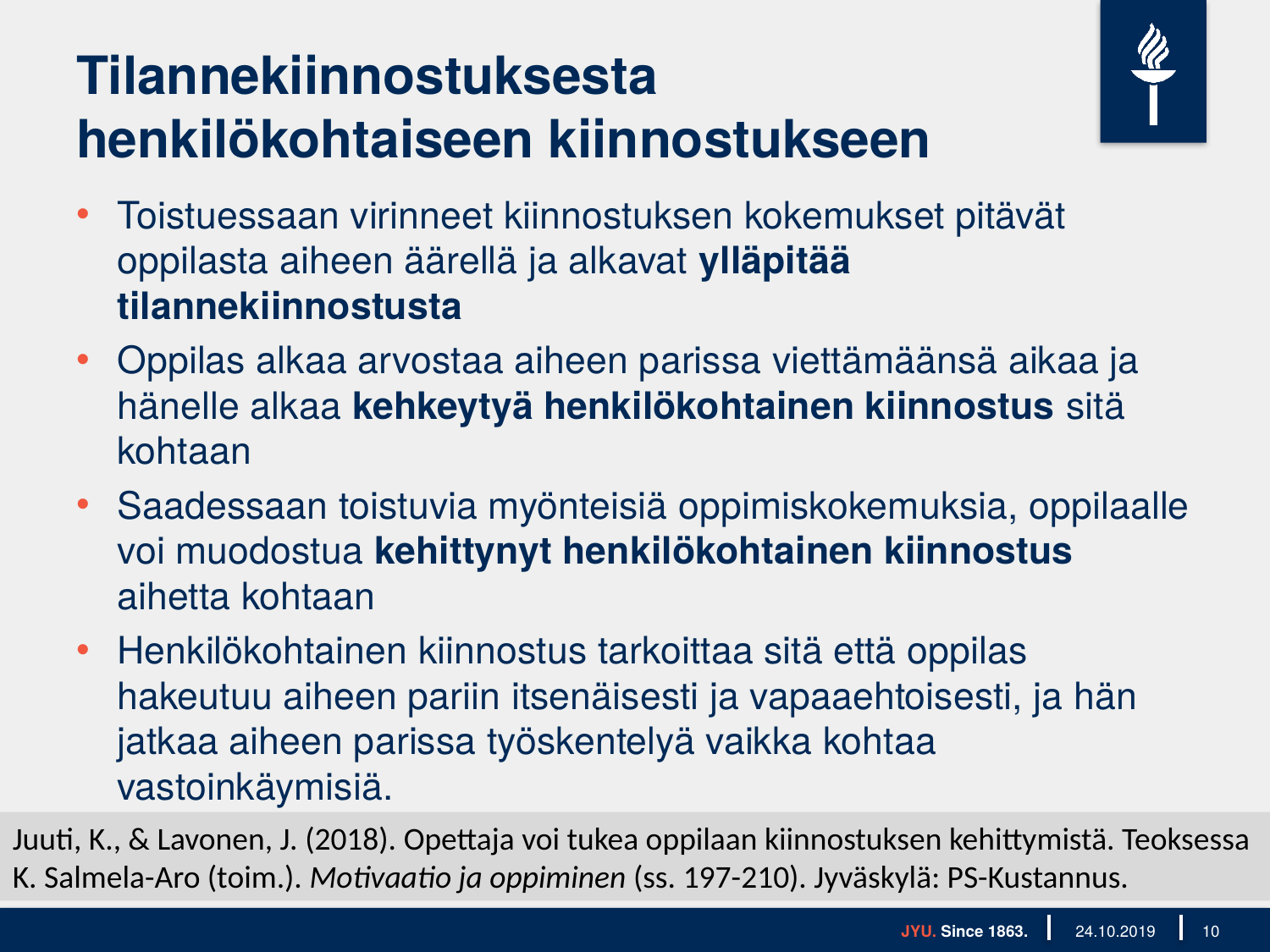

# Tilannekiinnostuksesta henkilökohtaiseen kiinnostukseen
Toistuessaan virinneet kiinnostuksen kokemukset pitävät oppilasta aiheen äärellä ja alkavat ylläpitää tilannekiinnostusta
Oppilas alkaa arvostaa aiheen parissa viettämäänsä aikaa ja hänelle alkaa kehkeytyä henkilökohtainen kiinnostus sitä kohtaan
Saadessaan toistuvia myönteisiä oppimiskokemuksia, oppilaalle voi muodostua kehittynyt henkilökohtainen kiinnostus aihetta kohtaan
Henkilökohtainen kiinnostus tarkoittaa sitä että oppilas hakeutuu aiheen pariin itsenäisesti ja vapaaehtoisesti, ja hän jatkaa aiheen parissa työskentelyä vaikka kohtaa vastoinkäymisiä.

Juuti, K., & Lavonen, J. (2018). Opettaja voi tukea oppilaan kiinnostuksen kehittymistä. Teoksessa K. Salmela-Aro (toim.). Motivaatio ja oppiminen (ss. 197-210). Jyväskylä: PS-Kustannus.
JYU. Since 1863.
24.10.2019
10